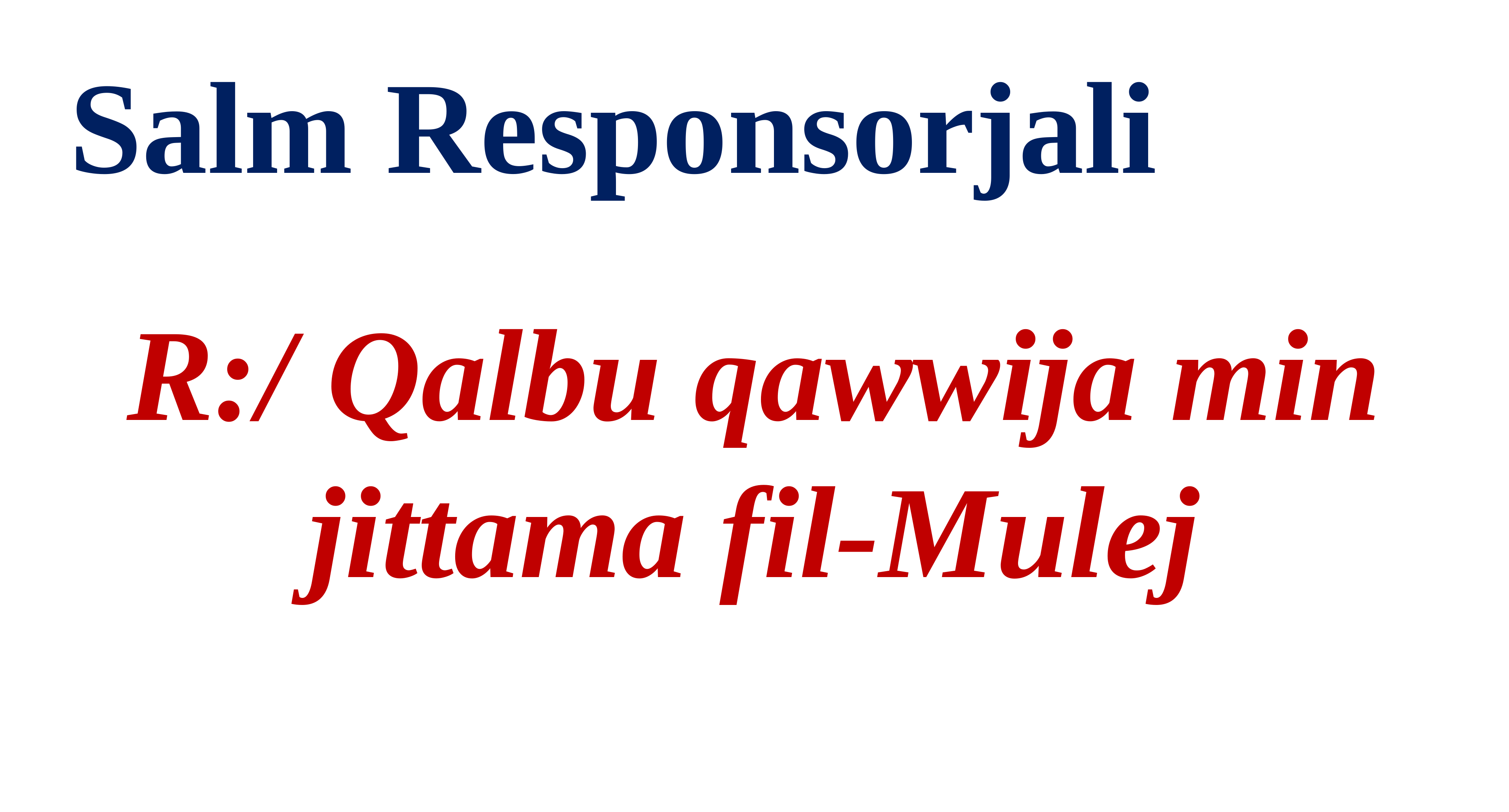

Salm Responsorjali
R:/ Qalbu qawwija min jittama fil-Mulej